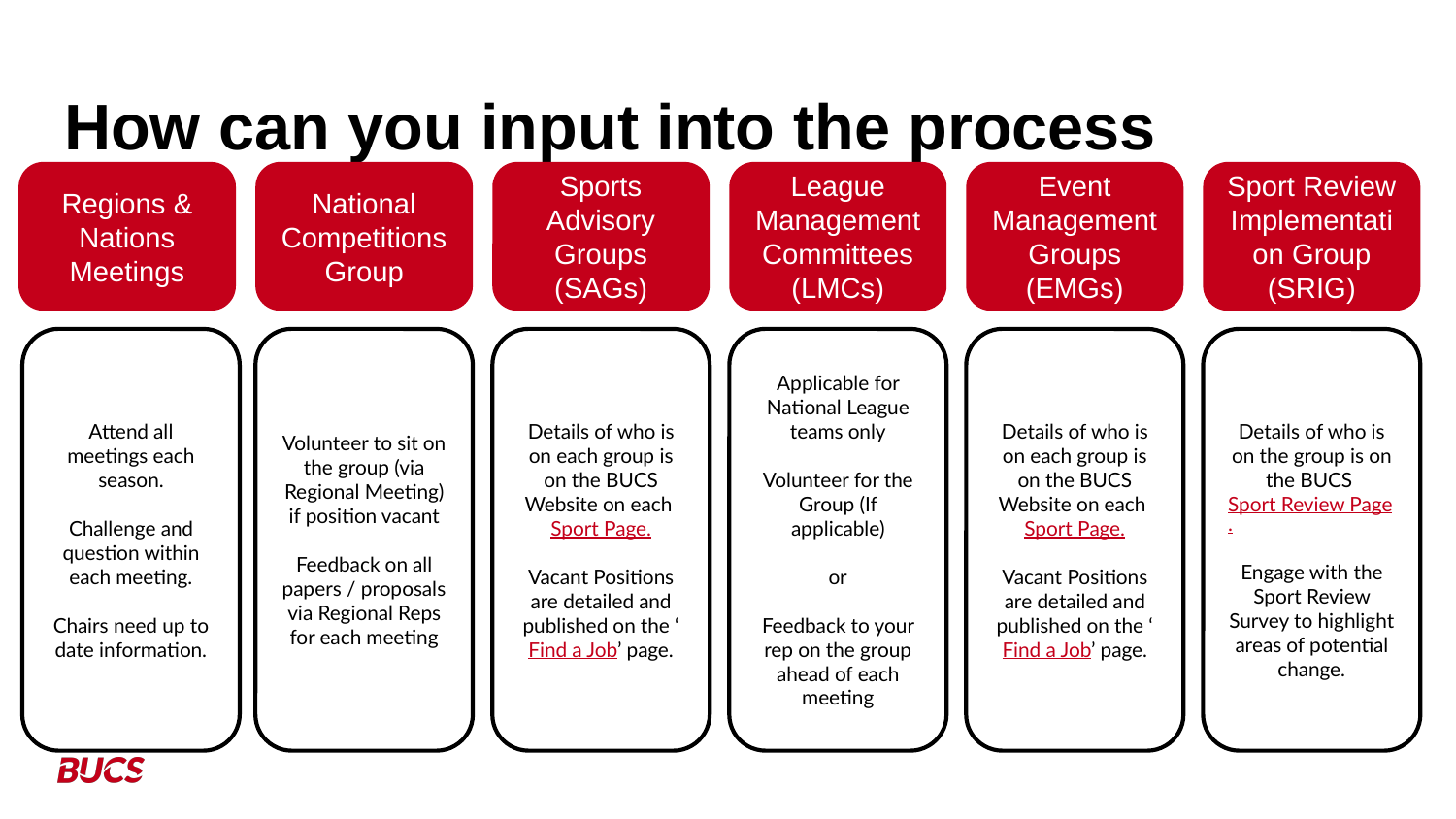

# How can you input into the process
League Management Committees (LMCs)
Event Management Groups (EMGs)
Sport Review Implementation Group (SRIG)
Regions & Nations Meetings
National Competitions Group
Sports Advisory Groups (SAGs)
Attend all meetings each season.

Challenge and question within each meeting.

Chairs need up to date information.
Details of who is on each group is on the BUCS Website on each Sport Page.

Vacant Positions are detailed and published on the ‘Find a Job’ page.
Applicable for National League teams only

Volunteer for the Group (If applicable)

or

Feedback to your rep on the group ahead of each meeting
Details of who is on each group is on the BUCS Website on each Sport Page.

Vacant Positions are detailed and published on the ‘Find a Job’ page.
Details of who is on the group is on the BUCS Sport Review Page.

Engage with the Sport Review Survey to highlight areas of potential change.
Volunteer to sit on the group (via Regional Meeting) if position vacant

Feedback on all papers / proposals via Regional Reps for each meeting
15